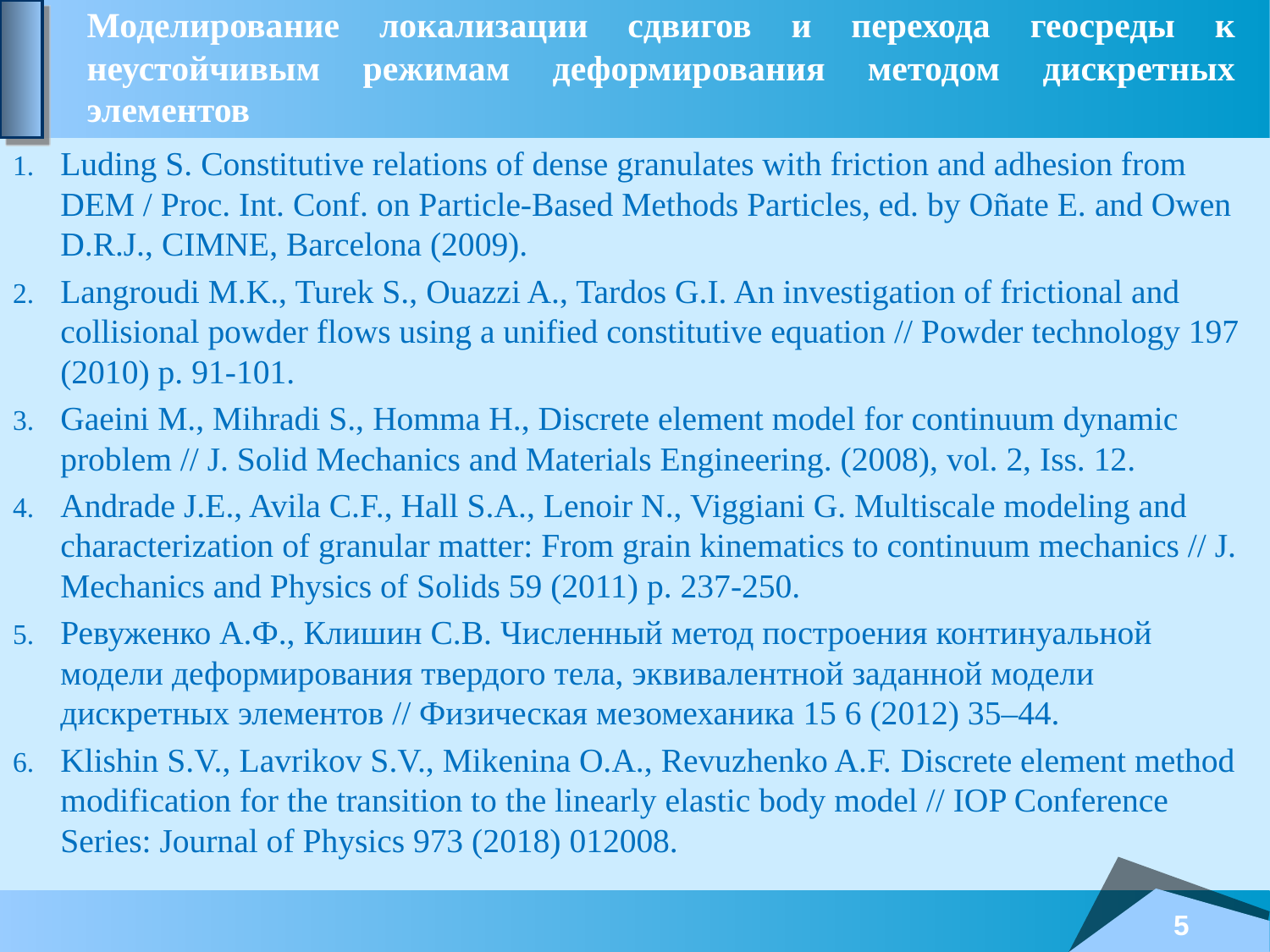

# Моделирование локализации сдвигов и перехода геосреды к неустойчивым режимам деформирования методом дискретных элементов
Luding S. Constitutive relations of dense granulates with friction and adhesion from DEM / Proc. Int. Conf. on Particle-Based Methods Particles, ed. by Oñate E. and Owen D.R.J., CIMNE, Barcelona (2009).
Langroudi M.K., Turek S., Ouazzi A., Tardos G.I. An investigation of frictional and collisional powder flows using a unified constitutive equation // Powder technology 197 (2010) p. 91-101.
Gaeini M., Mihradi S., Homma H., Discrete element model for continuum dynamic problem // J. Solid Mechanics and Materials Engineering. (2008), vol. 2, Iss. 12.
Andrade J.E., Avila C.F., Hall S.A., Lenoir N., Viggiani G. Multiscale modeling and characterization of granular matter: From grain kinematics to continuum mechanics // J. Mechanics and Physics of Solids 59 (2011) p. 237-250.
Ревуженко А.Ф., Клишин С.В. Численный метод построения континуальной модели деформирования твердого тела, эквивалентной заданной модели дискретных элементов // Физическая мезомеханика 15 6 (2012) 35–44.
Klishin S.V., Lavrikov S.V., Mikenina O.A., Revuzhenko A.F. Discrete element method modification for the transition to the linearly elastic body model // IOP Conference Series: Journal of Physics 973 (2018) 012008.

5